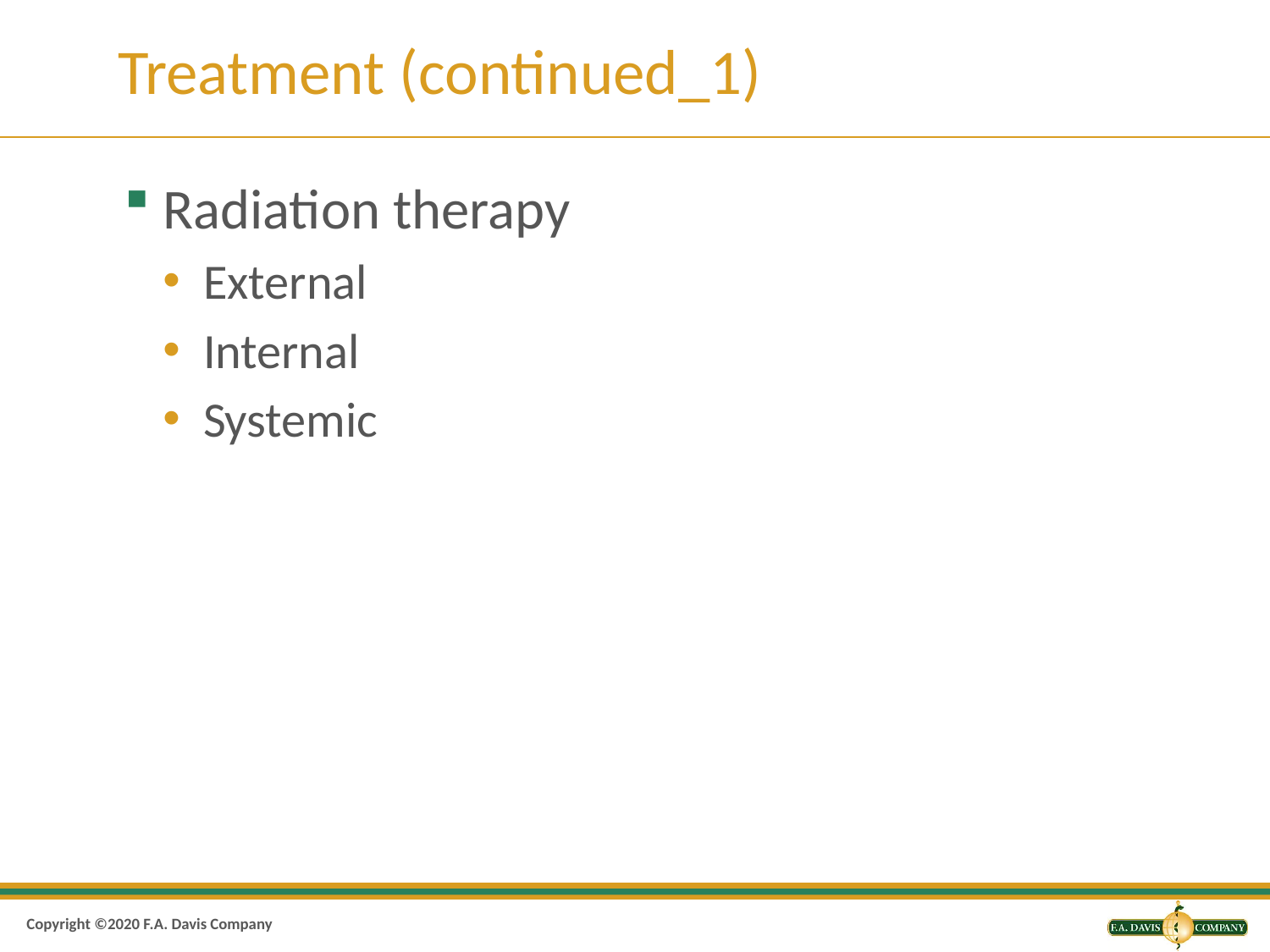

# Treatment (continued_1)
Radiation therapy
External
Internal
Systemic